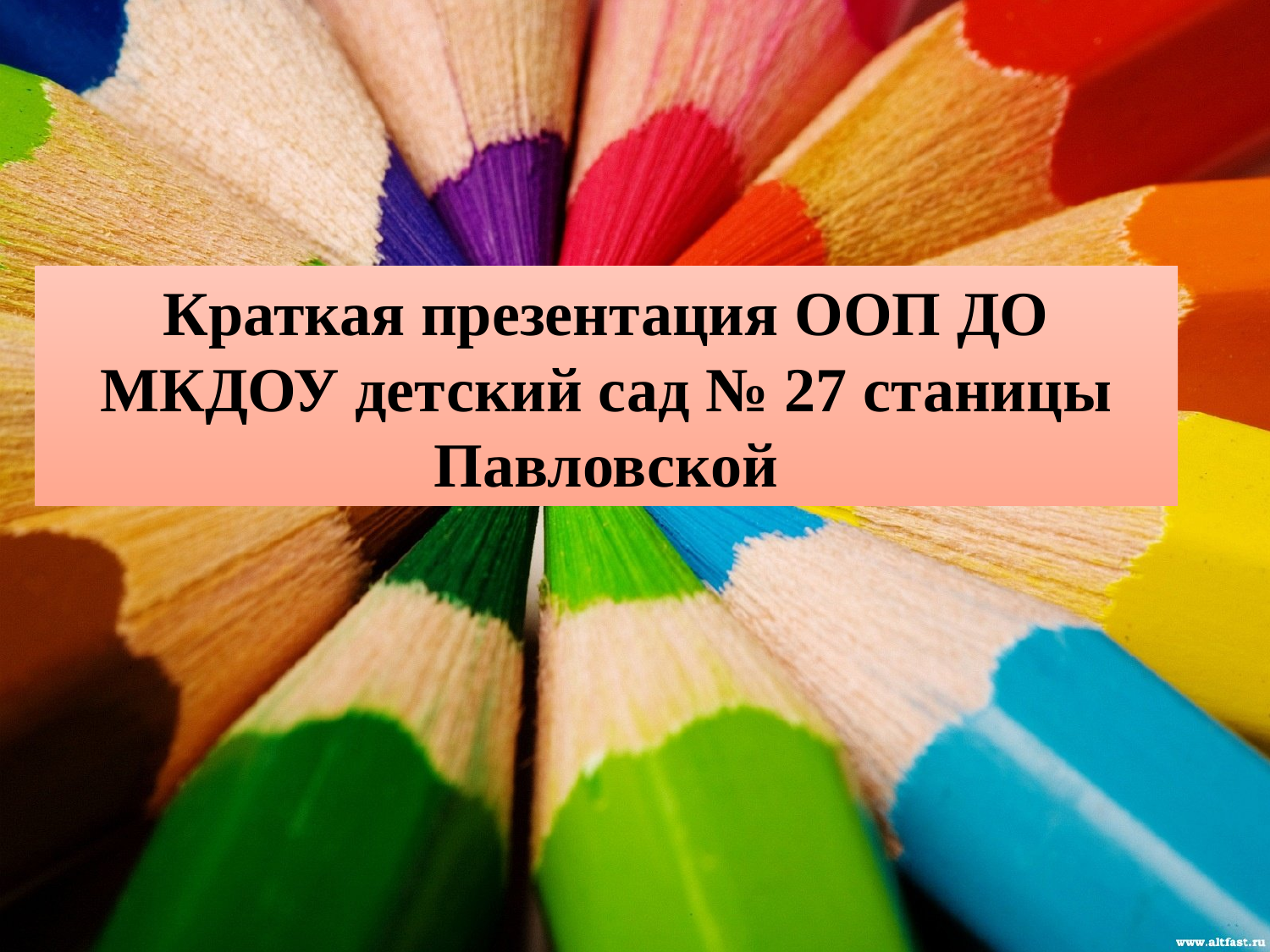

# Краткая презентация ООП ДО МКДОУ детский сад № 27 станицы Павловской